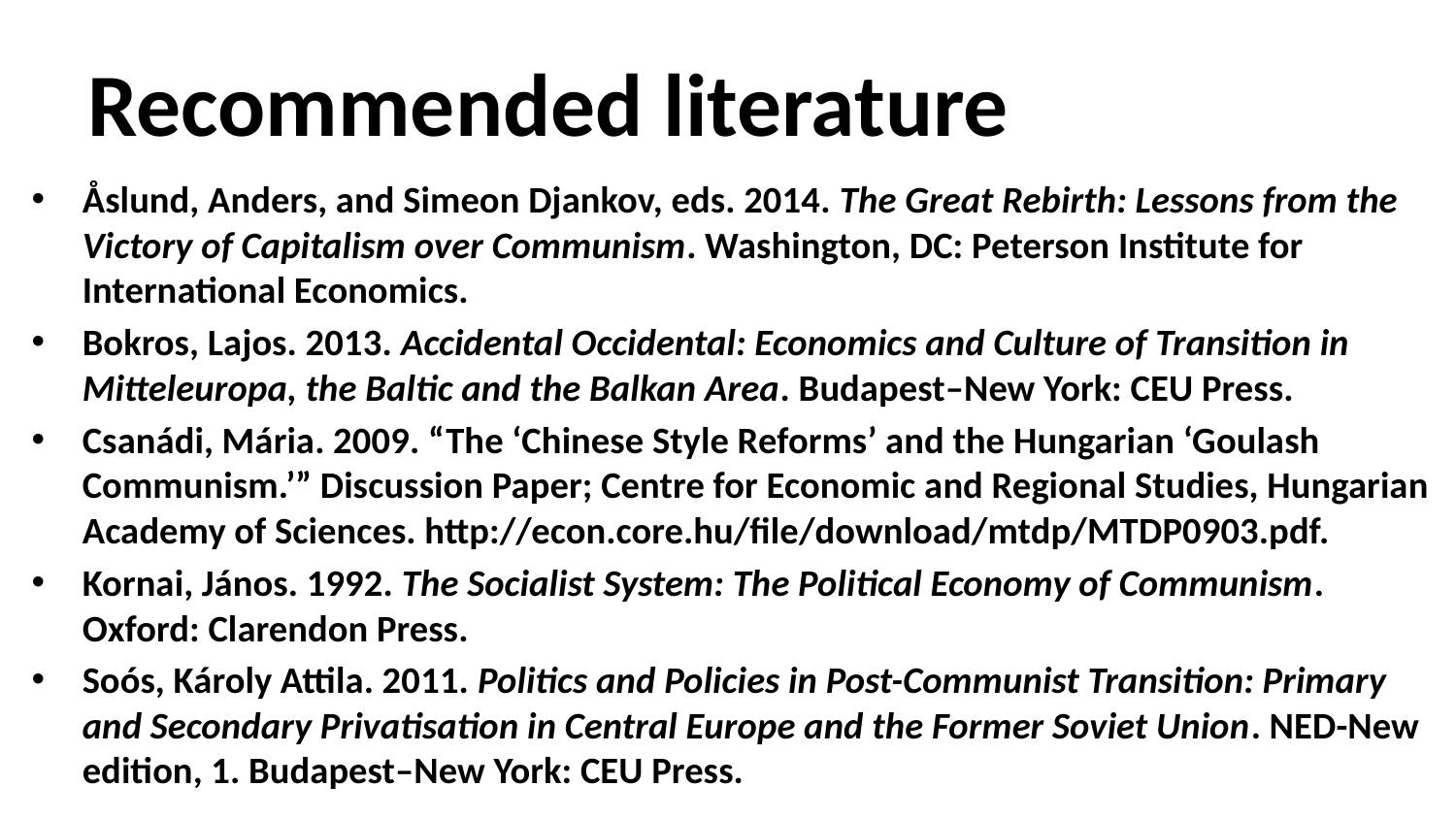

# Recommended literature
Åslund, Anders, and Simeon Djankov, eds. 2014. The Great Rebirth: Lessons from the Victory of Capitalism over Communism. Washington, DC: Peterson Institute for International Economics.
Bokros, Lajos. 2013. Accidental Occidental: Economics and Culture of Transition in Mitteleuropa, the Baltic and the Balkan Area. Budapest–New York: CEU Press.
Csanádi, Mária. 2009. “The ‘Chinese Style Reforms’ and the Hungarian ‘Goulash Communism.’” Discussion Paper; Centre for Economic and Regional Studies, Hungarian Academy of Sciences. http://econ.core.hu/file/download/mtdp/MTDP0903.pdf.
Kornai, János. 1992. The Socialist System: The Political Economy of Communism. Oxford: Clarendon Press.
Soós, Károly Attila. 2011. Politics and Policies in Post-Communist Transition: Primary and Secondary Privatisation in Central Europe and the Former Soviet Union. NED-New edition, 1. Budapest–New York: CEU Press.